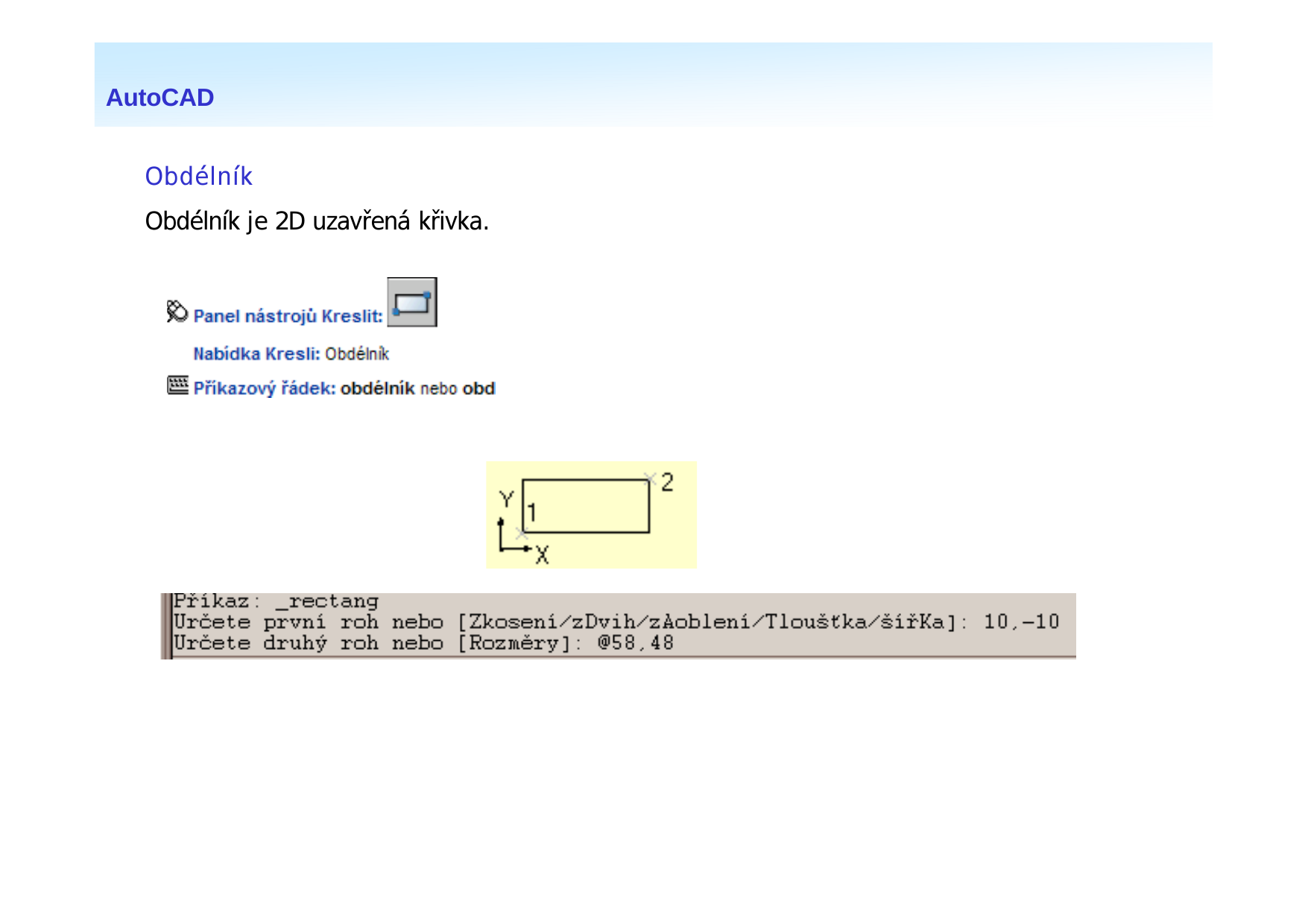

AutoCAD

Obdélník
Obdélník je 2D uzavřená křivka.